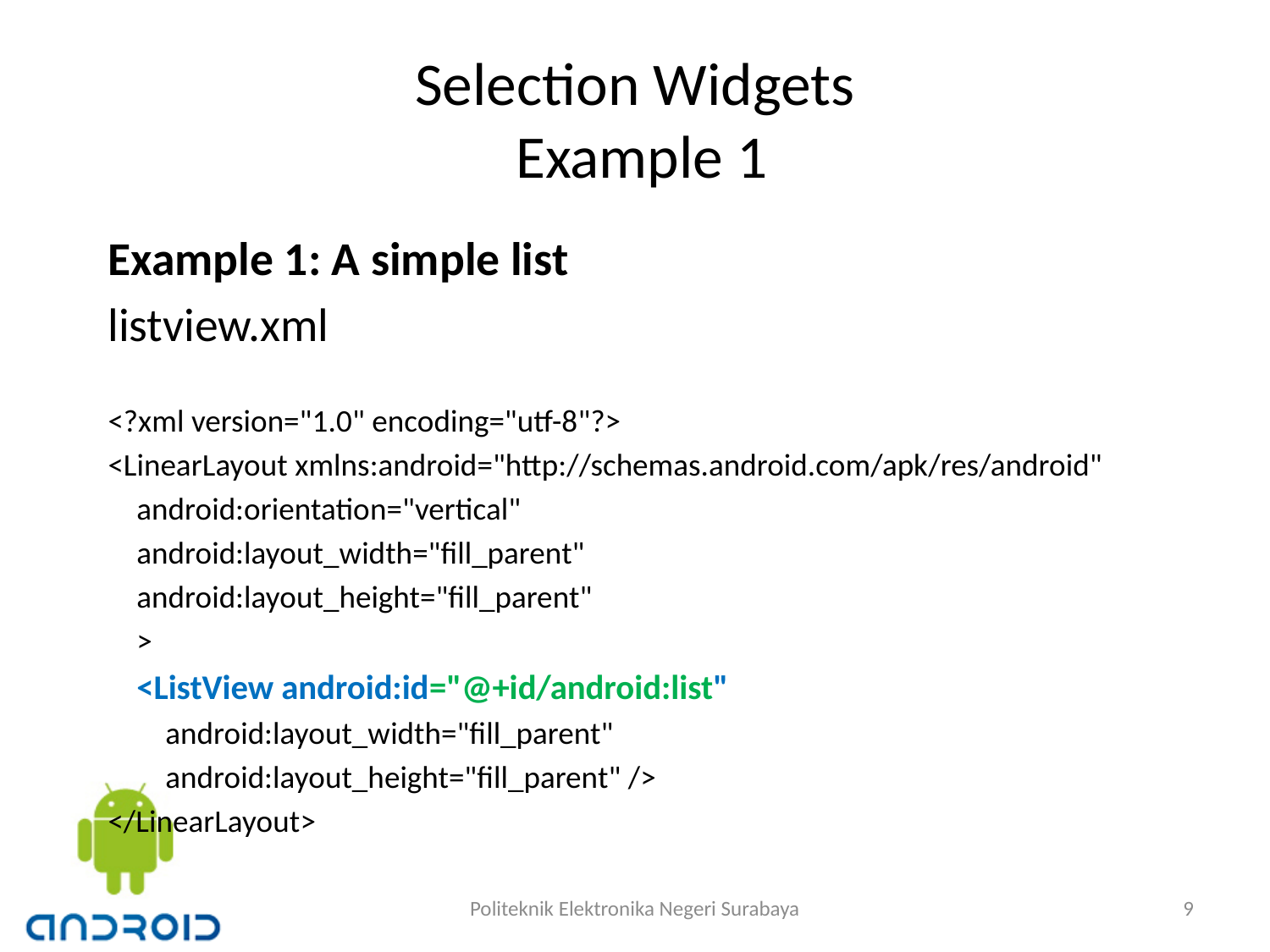

# Selection Widgets Example 1
Example 1: A simple list
listview.xml

<?xml version="1.0" encoding="utf-8"?>
<LinearLayout xmlns:android="http://schemas.android.com/apk/res/android"
    android:orientation="vertical"
    android:layout_width="fill_parent"
    android:layout_height="fill_parent"
    >
    <ListView android:id="@+id/android:list"
        android:layout_width="fill_parent"
        android:layout_height="fill_parent" />
</LinearLayout>
Politeknik Elektronika Negeri Surabaya
9